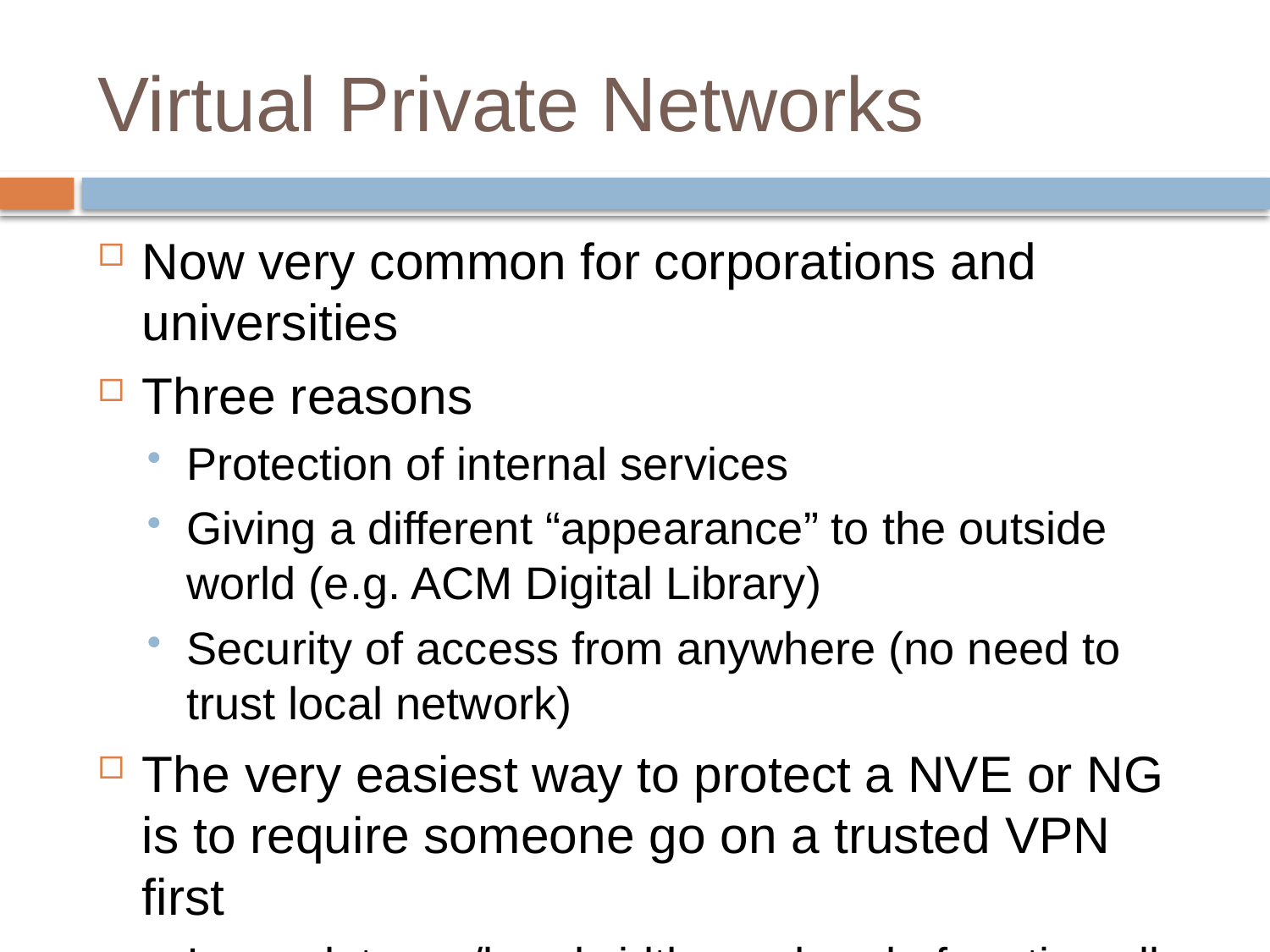

# Virtual Private Networks
Now very common for corporations and universities
Three reasons
Protection of internal services
Giving a different “appearance” to the outside world (e.g. ACM Digital Library)
Security of access from anywhere (no need to trust local network)
The very easiest way to protect a NVE or NG is to require someone go on a trusted VPN first
Incurs latency/bandwidth overhead of routing all information to the VPN access point first